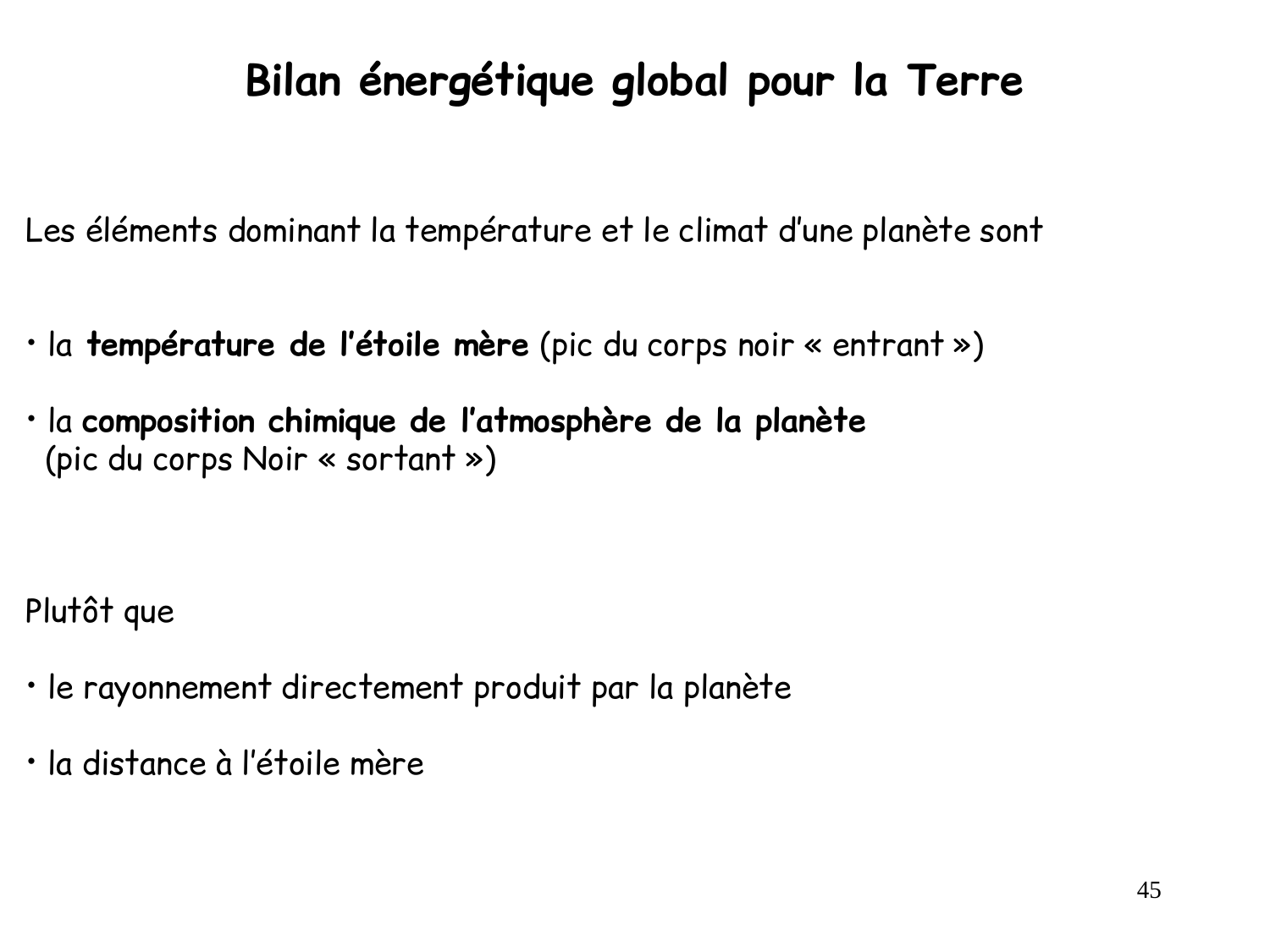

# Bilan énergétique global pour la Terre
Les éléments dominant la température et le climat d’une planète sont

 la température de l’étoile mère (pic du corps noir « entrant »)

 la composition chimique de l’atmosphère de la planète
  (pic du corps Noir « sortant »)

Plutôt que

 le rayonnement directement produit par la planète

 la distance à l’étoile mère
45